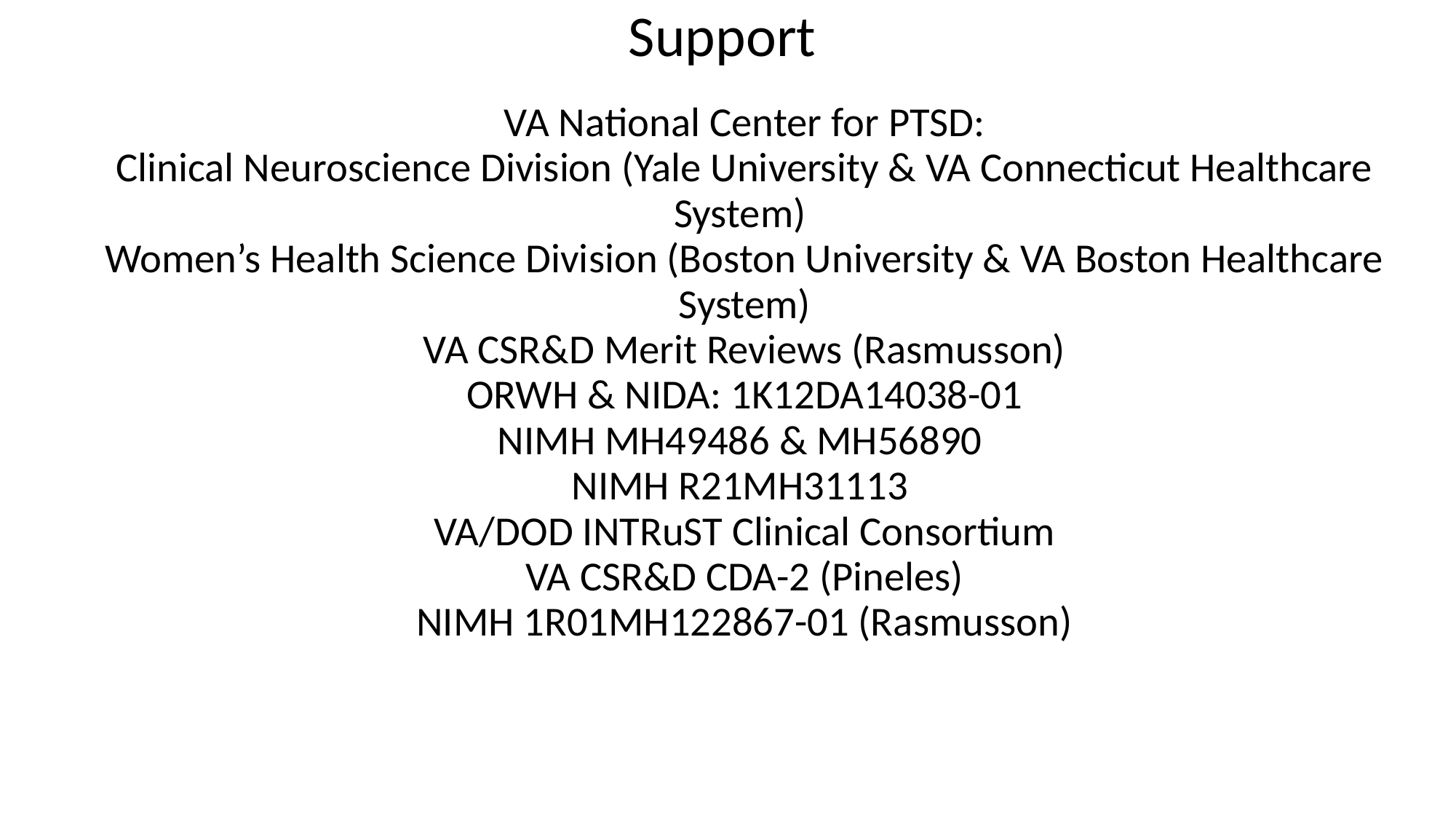

# Support VA National Center for PTSD: Clinical Neuroscience Division (Yale University & VA Connecticut Healthcare System) Women’s Health Science Division (Boston University & VA Boston Healthcare System) VA CSR&D Merit Reviews (Rasmusson) ORWH & NIDA: 1K12DA14038-01 NIMH MH49486 & MH56890 NIMH R21MH31113 VA/DOD INTRuST Clinical Consortium VA CSR&D CDA-2 (Pineles) NIMH 1R01MH122867-01 (Rasmusson)